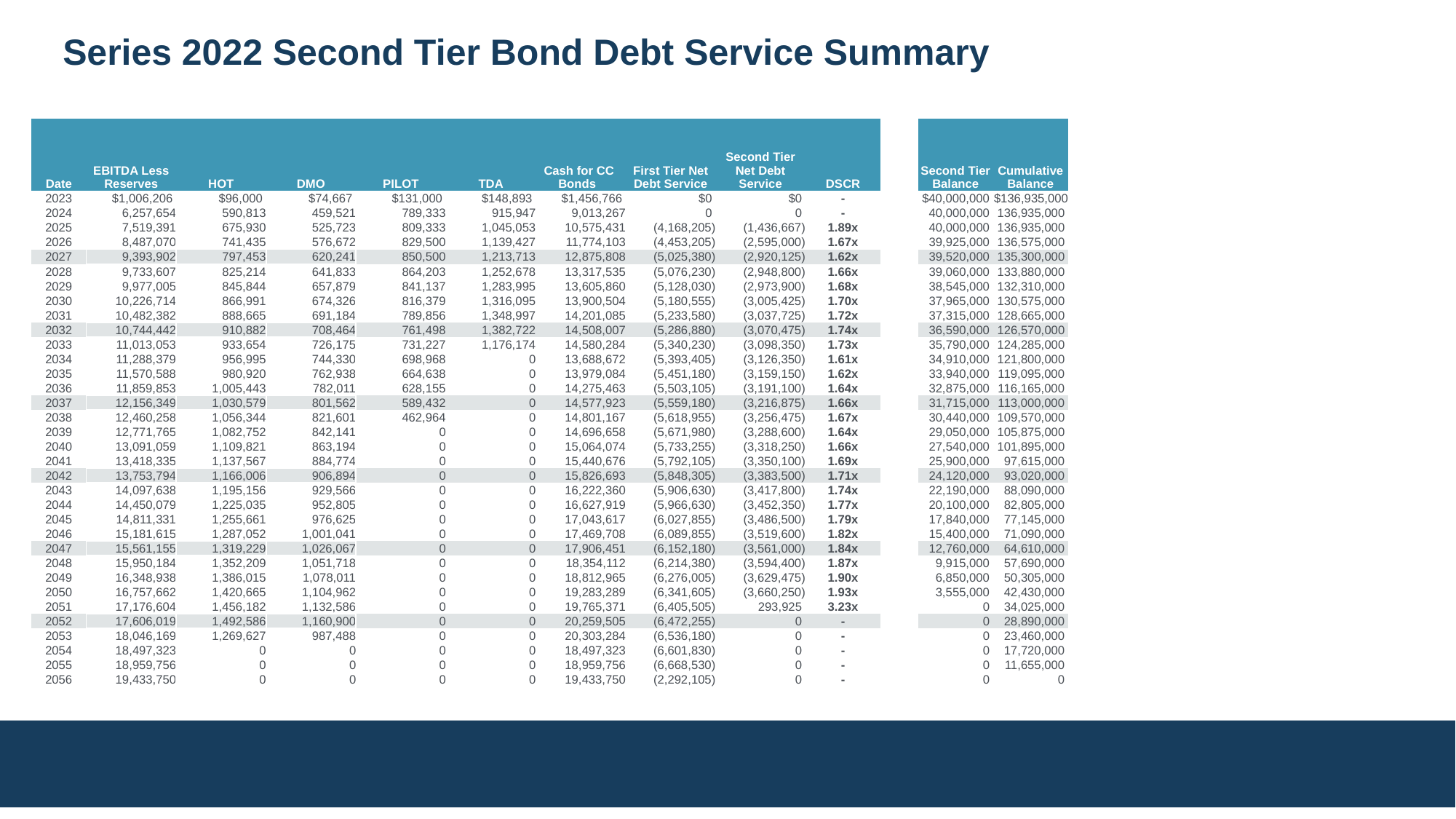

Series 2022 Second Tier Bond Debt Service Summary

|  |  |  |  |  |  |  |  |  |  |  |  |  |
| --- | --- | --- | --- | --- | --- | --- | --- | --- | --- | --- | --- | --- |
|  |  |  |  |  |  |  |  |  |  |  |  |  |
| Date | EBITDA Less Reserves | HOT | DMO | PILOT | TDA | Cash for CC Bonds | First Tier Net Debt Service | Second Tier Net Debt Service | DSCR |  | Second Tier Balance | Cumulative Balance |
| 2023 | $1,006,206 | $96,000 | $74,667 | $131,000 | $148,893 | $1,456,766 | $0 | $0 | - |  | $40,000,000 | $136,935,000 |
| 2024 | 6,257,654 | 590,813 | 459,521 | 789,333 | 915,947 | 9,013,267 | 0 | 0 | - |  | 40,000,000 | 136,935,000 |
| 2025 | 7,519,391 | 675,930 | 525,723 | 809,333 | 1,045,053 | 10,575,431 | (4,168,205) | (1,436,667) | 1.89x |  | 40,000,000 | 136,935,000 |
| 2026 | 8,487,070 | 741,435 | 576,672 | 829,500 | 1,139,427 | 11,774,103 | (4,453,205) | (2,595,000) | 1.67x |  | 39,925,000 | 136,575,000 |
| 2027 | 9,393,902 | 797,453 | 620,241 | 850,500 | 1,213,713 | 12,875,808 | (5,025,380) | (2,920,125) | 1.62x |  | 39,520,000 | 135,300,000 |
| 2028 | 9,733,607 | 825,214 | 641,833 | 864,203 | 1,252,678 | 13,317,535 | (5,076,230) | (2,948,800) | 1.66x |  | 39,060,000 | 133,880,000 |
| 2029 | 9,977,005 | 845,844 | 657,879 | 841,137 | 1,283,995 | 13,605,860 | (5,128,030) | (2,973,900) | 1.68x |  | 38,545,000 | 132,310,000 |
| 2030 | 10,226,714 | 866,991 | 674,326 | 816,379 | 1,316,095 | 13,900,504 | (5,180,555) | (3,005,425) | 1.70x |  | 37,965,000 | 130,575,000 |
| 2031 | 10,482,382 | 888,665 | 691,184 | 789,856 | 1,348,997 | 14,201,085 | (5,233,580) | (3,037,725) | 1.72x |  | 37,315,000 | 128,665,000 |
| 2032 | 10,744,442 | 910,882 | 708,464 | 761,498 | 1,382,722 | 14,508,007 | (5,286,880) | (3,070,475) | 1.74x |  | 36,590,000 | 126,570,000 |
| 2033 | 11,013,053 | 933,654 | 726,175 | 731,227 | 1,176,174 | 14,580,284 | (5,340,230) | (3,098,350) | 1.73x |  | 35,790,000 | 124,285,000 |
| 2034 | 11,288,379 | 956,995 | 744,330 | 698,968 | 0 | 13,688,672 | (5,393,405) | (3,126,350) | 1.61x |  | 34,910,000 | 121,800,000 |
| 2035 | 11,570,588 | 980,920 | 762,938 | 664,638 | 0 | 13,979,084 | (5,451,180) | (3,159,150) | 1.62x |  | 33,940,000 | 119,095,000 |
| 2036 | 11,859,853 | 1,005,443 | 782,011 | 628,155 | 0 | 14,275,463 | (5,503,105) | (3,191,100) | 1.64x |  | 32,875,000 | 116,165,000 |
| 2037 | 12,156,349 | 1,030,579 | 801,562 | 589,432 | 0 | 14,577,923 | (5,559,180) | (3,216,875) | 1.66x |  | 31,715,000 | 113,000,000 |
| 2038 | 12,460,258 | 1,056,344 | 821,601 | 462,964 | 0 | 14,801,167 | (5,618,955) | (3,256,475) | 1.67x |  | 30,440,000 | 109,570,000 |
| 2039 | 12,771,765 | 1,082,752 | 842,141 | 0 | 0 | 14,696,658 | (5,671,980) | (3,288,600) | 1.64x |  | 29,050,000 | 105,875,000 |
| 2040 | 13,091,059 | 1,109,821 | 863,194 | 0 | 0 | 15,064,074 | (5,733,255) | (3,318,250) | 1.66x |  | 27,540,000 | 101,895,000 |
| 2041 | 13,418,335 | 1,137,567 | 884,774 | 0 | 0 | 15,440,676 | (5,792,105) | (3,350,100) | 1.69x |  | 25,900,000 | 97,615,000 |
| 2042 | 13,753,794 | 1,166,006 | 906,894 | 0 | 0 | 15,826,693 | (5,848,305) | (3,383,500) | 1.71x |  | 24,120,000 | 93,020,000 |
| 2043 | 14,097,638 | 1,195,156 | 929,566 | 0 | 0 | 16,222,360 | (5,906,630) | (3,417,800) | 1.74x |  | 22,190,000 | 88,090,000 |
| 2044 | 14,450,079 | 1,225,035 | 952,805 | 0 | 0 | 16,627,919 | (5,966,630) | (3,452,350) | 1.77x |  | 20,100,000 | 82,805,000 |
| 2045 | 14,811,331 | 1,255,661 | 976,625 | 0 | 0 | 17,043,617 | (6,027,855) | (3,486,500) | 1.79x |  | 17,840,000 | 77,145,000 |
| 2046 | 15,181,615 | 1,287,052 | 1,001,041 | 0 | 0 | 17,469,708 | (6,089,855) | (3,519,600) | 1.82x |  | 15,400,000 | 71,090,000 |
| 2047 | 15,561,155 | 1,319,229 | 1,026,067 | 0 | 0 | 17,906,451 | (6,152,180) | (3,561,000) | 1.84x |  | 12,760,000 | 64,610,000 |
| 2048 | 15,950,184 | 1,352,209 | 1,051,718 | 0 | 0 | 18,354,112 | (6,214,380) | (3,594,400) | 1.87x |  | 9,915,000 | 57,690,000 |
| 2049 | 16,348,938 | 1,386,015 | 1,078,011 | 0 | 0 | 18,812,965 | (6,276,005) | (3,629,475) | 1.90x |  | 6,850,000 | 50,305,000 |
| 2050 | 16,757,662 | 1,420,665 | 1,104,962 | 0 | 0 | 19,283,289 | (6,341,605) | (3,660,250) | 1.93x |  | 3,555,000 | 42,430,000 |
| 2051 | 17,176,604 | 1,456,182 | 1,132,586 | 0 | 0 | 19,765,371 | (6,405,505) | 293,925 | 3.23x |  | 0 | 34,025,000 |
| 2052 | 17,606,019 | 1,492,586 | 1,160,900 | 0 | 0 | 20,259,505 | (6,472,255) | 0 | - |  | 0 | 28,890,000 |
| 2053 | 18,046,169 | 1,269,627 | 987,488 | 0 | 0 | 20,303,284 | (6,536,180) | 0 | - |  | 0 | 23,460,000 |
| 2054 | 18,497,323 | 0 | 0 | 0 | 0 | 18,497,323 | (6,601,830) | 0 | - |  | 0 | 17,720,000 |
| 2055 | 18,959,756 | 0 | 0 | 0 | 0 | 18,959,756 | (6,668,530) | 0 | - |  | 0 | 11,655,000 |
| 2056 | 19,433,750 | 0 | 0 | 0 | 0 | 19,433,750 | (2,292,105) | 0 | - |  | 0 | 0 |